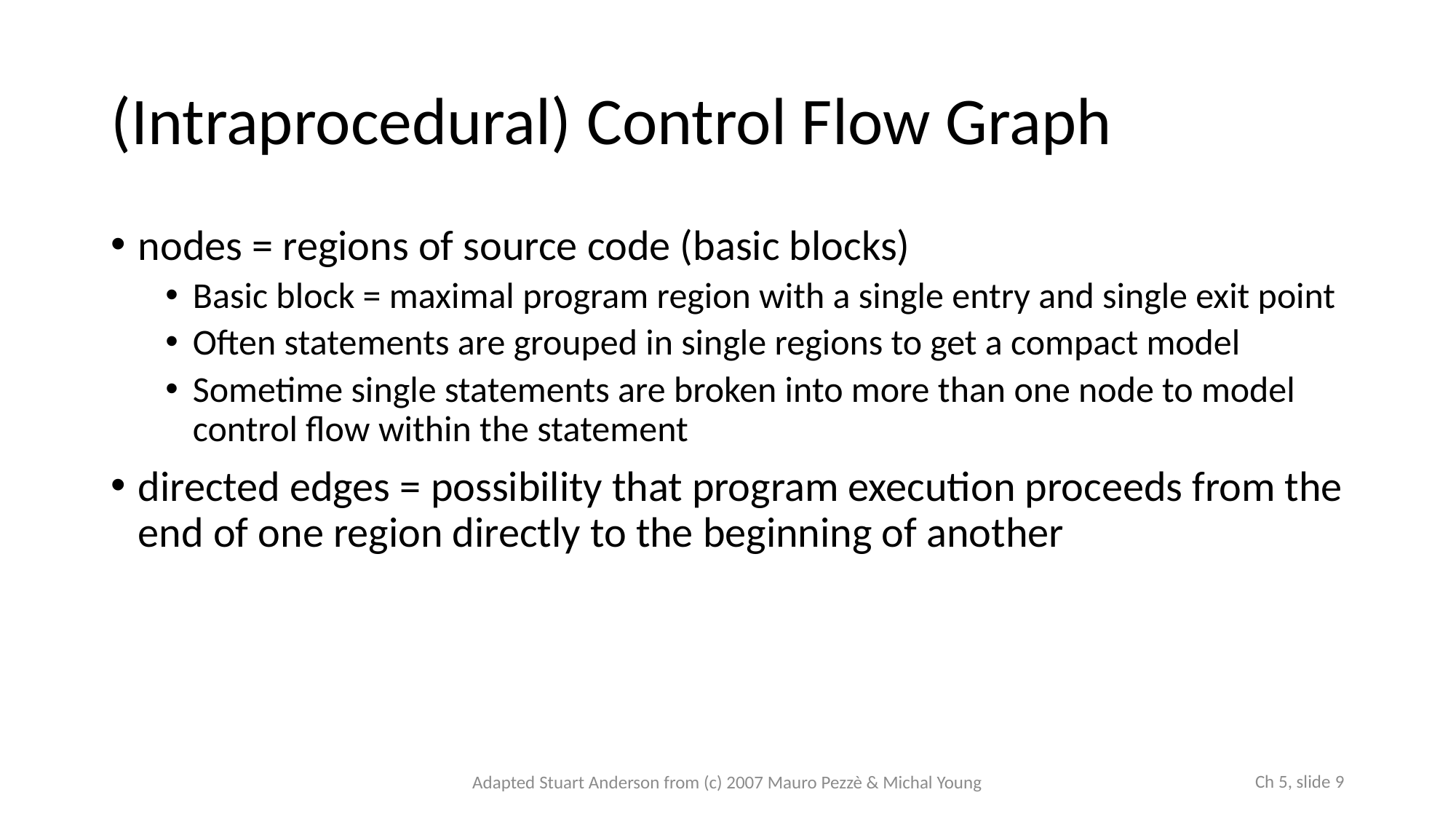

# (Intraprocedural) Control Flow Graph
nodes = regions of source code (basic blocks)
Basic block = maximal program region with a single entry and single exit point
Often statements are grouped in single regions to get a compact model
Sometime single statements are broken into more than one node to model control flow within the statement
directed edges = possibility that program execution proceeds from the end of one region directly to the beginning of another
 Ch 5, slide 9
Adapted Stuart Anderson from (c) 2007 Mauro Pezzè & Michal Young